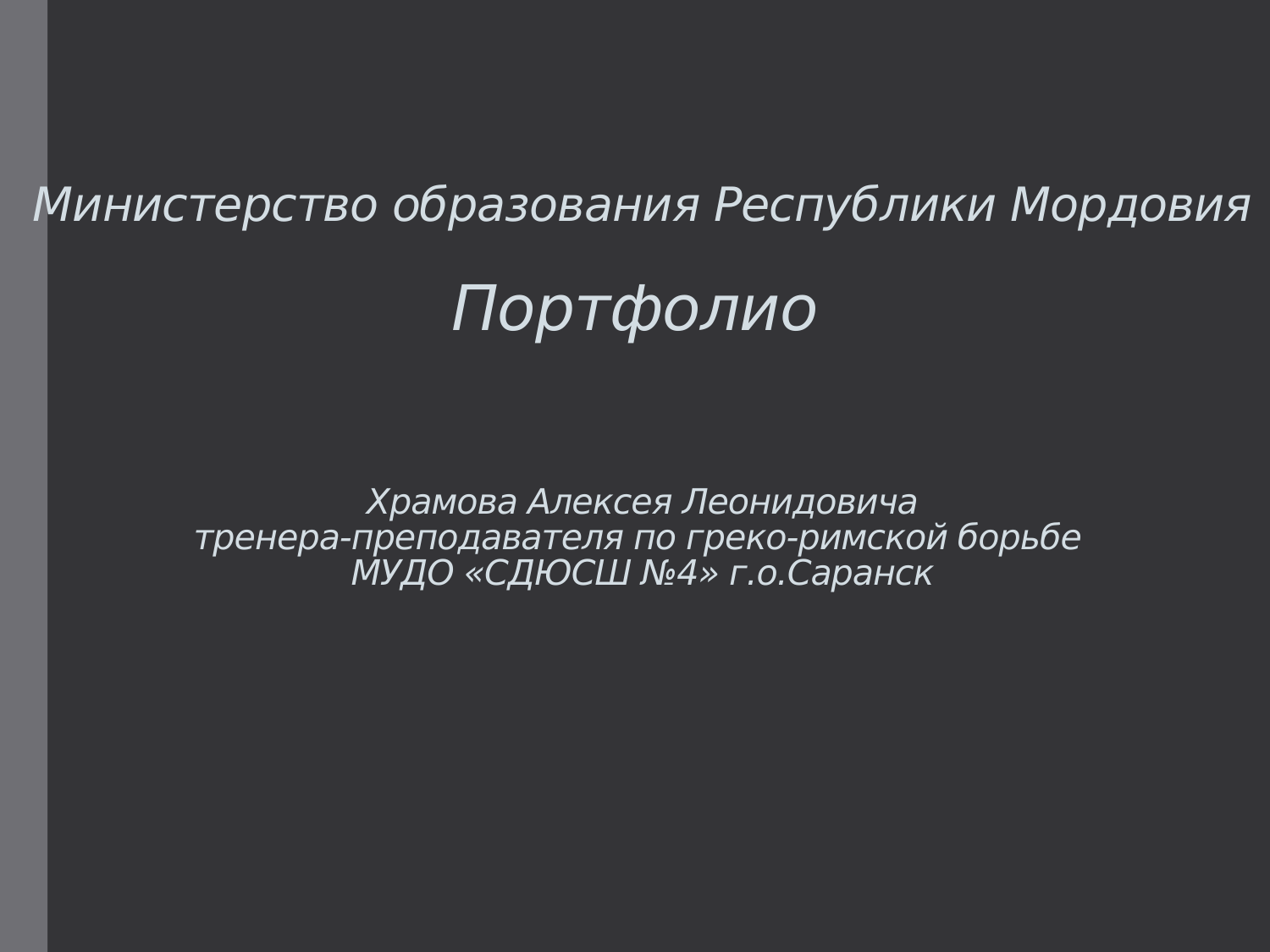

# Министерство образования Республики Мордовия Портфолио Храмова Алексея Леонидовича тренера-преподавателя по греко-римской борьбе МУДО «СДЮСШ №4» г.о.Саранск